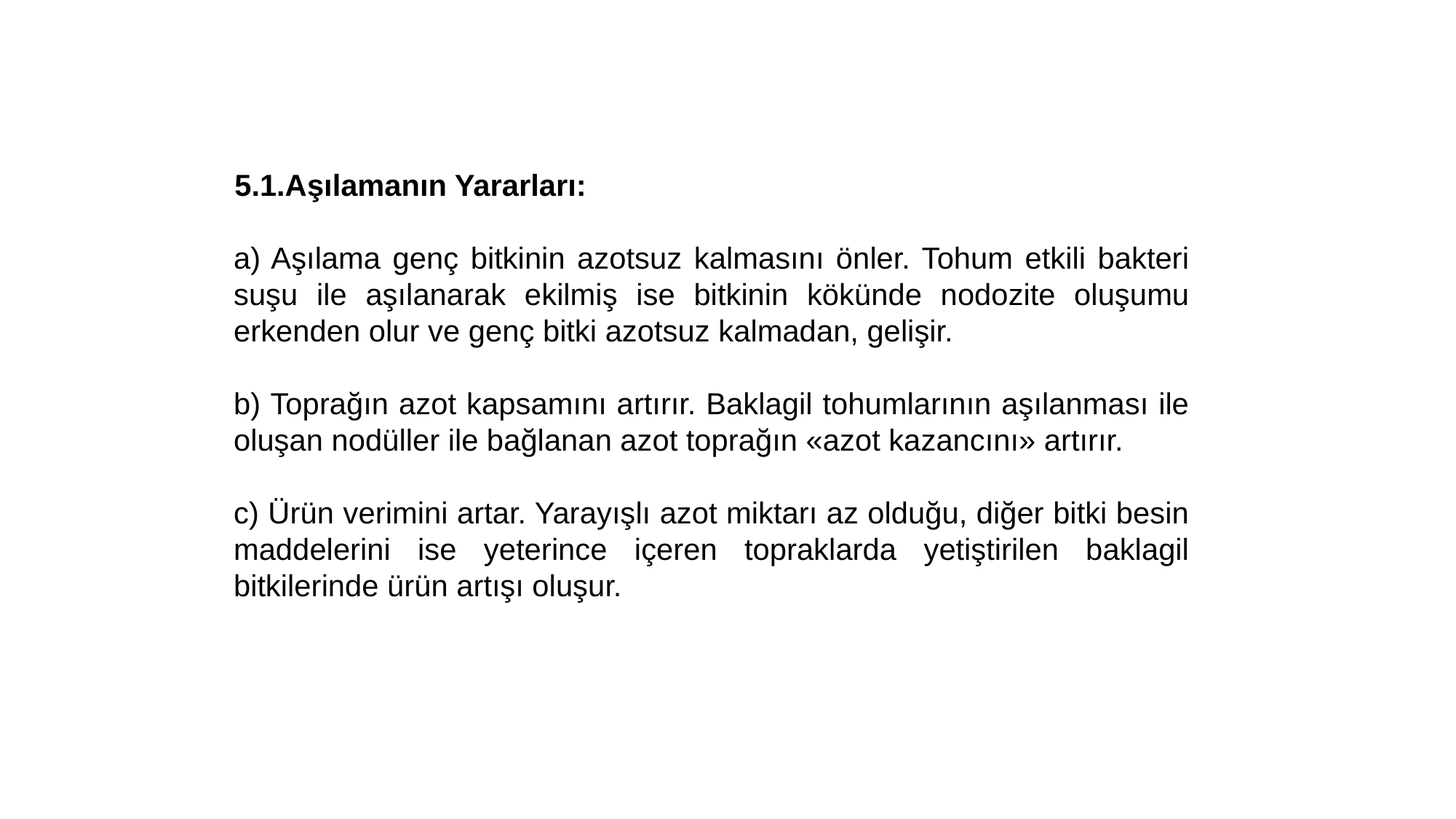

5.1.Aşılamanın Yararları:

	a) Aşılama genç bitkinin azotsuz kalmasını önler. Tohum etkili bakteri suşu ile aşılanarak ekilmiş ise bitkinin kökünde nodozite oluşumu erkenden olur ve genç bitki azotsuz kalmadan, gelişir.

	b) Toprağın azot kapsamını artırır. Baklagil tohumlarının aşılanması ile oluşan nodüller ile bağlanan azot toprağın «azot kazancını» artırır.

	c) Ürün verimini artar. Yarayışlı azot miktarı az olduğu, diğer bitki besin maddelerini ise yeterince içeren topraklarda yetiştirilen baklagil bitkilerinde ürün artışı oluşur.